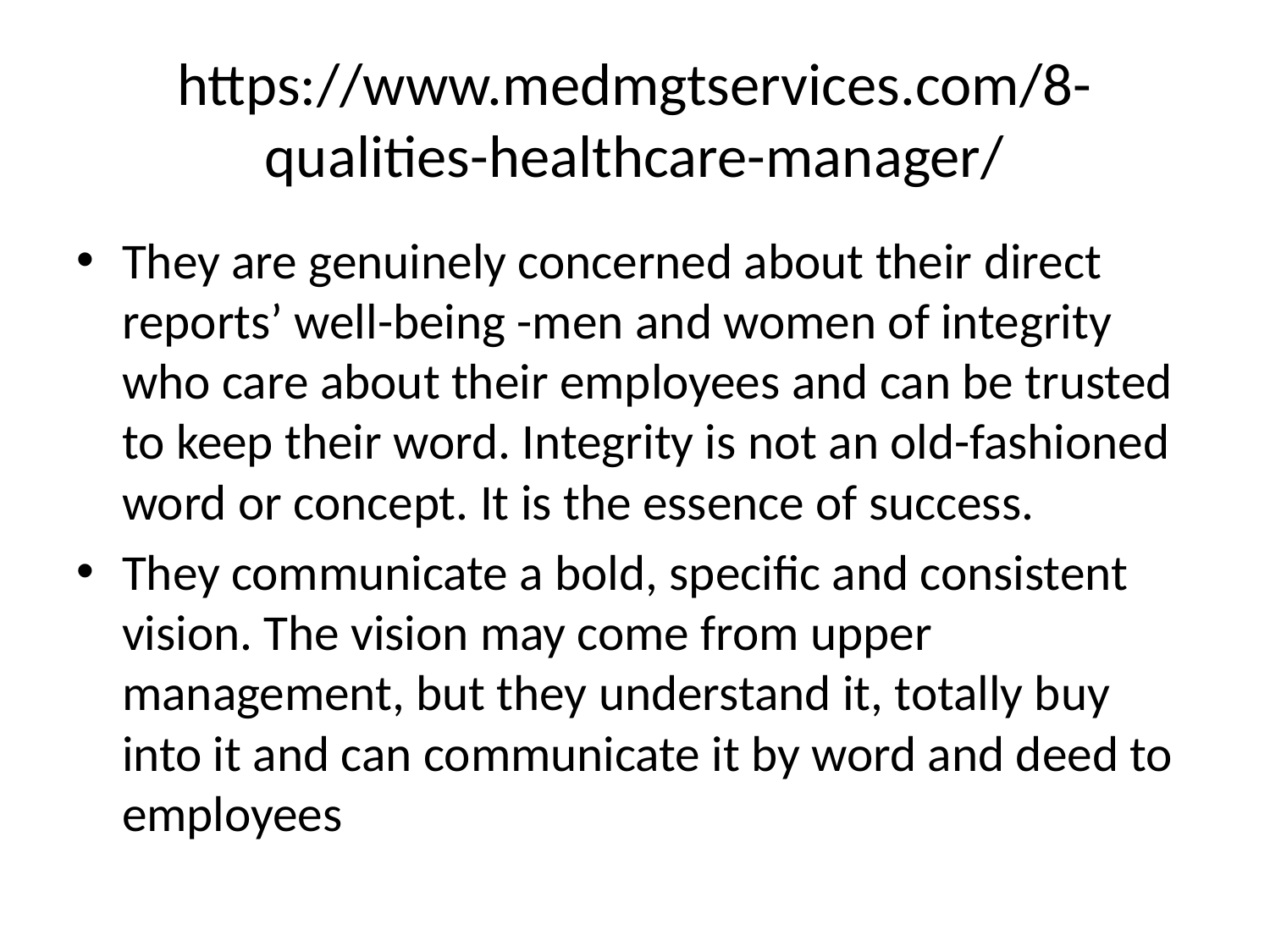

# https://www.medmgtservices.com/8-qualities-healthcare-manager/
They are genuinely concerned about their direct reports’ well-being -men and women of integrity who care about their employees and can be trusted to keep their word. Integrity is not an old-fashioned word or concept. It is the essence of success.
They communicate a bold, specific and consistent vision. The vision may come from upper management, but they understand it, totally buy into it and can communicate it by word and deed to employees